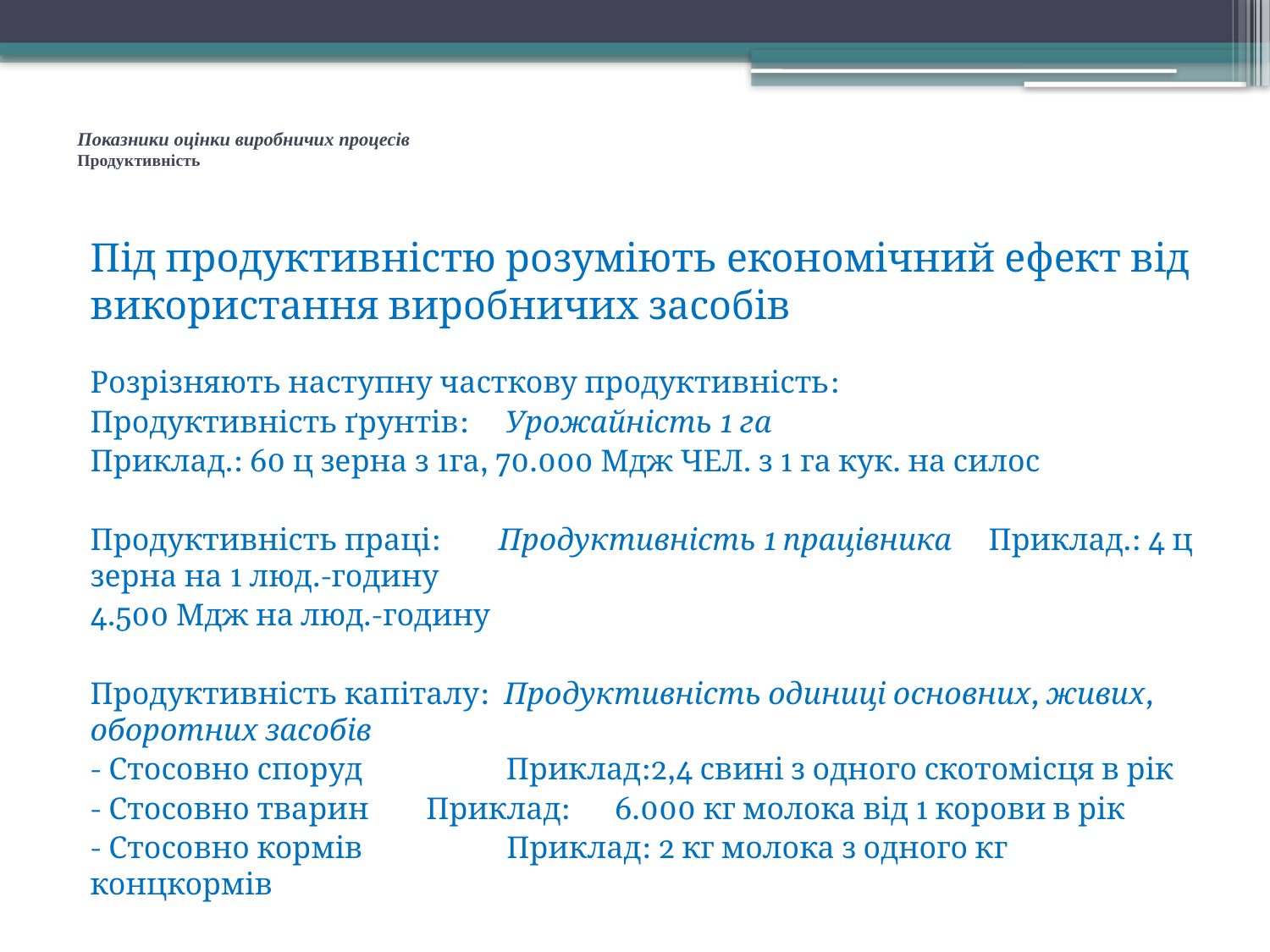

# Показники оцінки виробничих процесів Продуктивність
Під продуктивністю розуміють економічний ефект від використання виробничих засобів

Розрізняють наступну часткову продуктивність:
Продуктивність ґрунтів:     Урожайність 1 га
Приклад.: 60 ц зерна з 1га, 70.000 Мдж ЧЕЛ. з 1 га кук. на силос

Продуктивність праці:        Продуктивність 1 працівника     Приклад.: 4 ц зерна на 1 люд.-годину
4.500 Мдж на люд.-годину

Продуктивність капіталу:  Продуктивність одиниці основних, живих, оборотних засобів
- Стосовно споруд                    Приклад:2,4 свині з одного скотомісця в рік
- Стосовно тварин	     Приклад:	6.000 кг молока від 1 корови в рік
- Стосовно кормів                    Приклад: 2 кг молока з одного кг концкормів